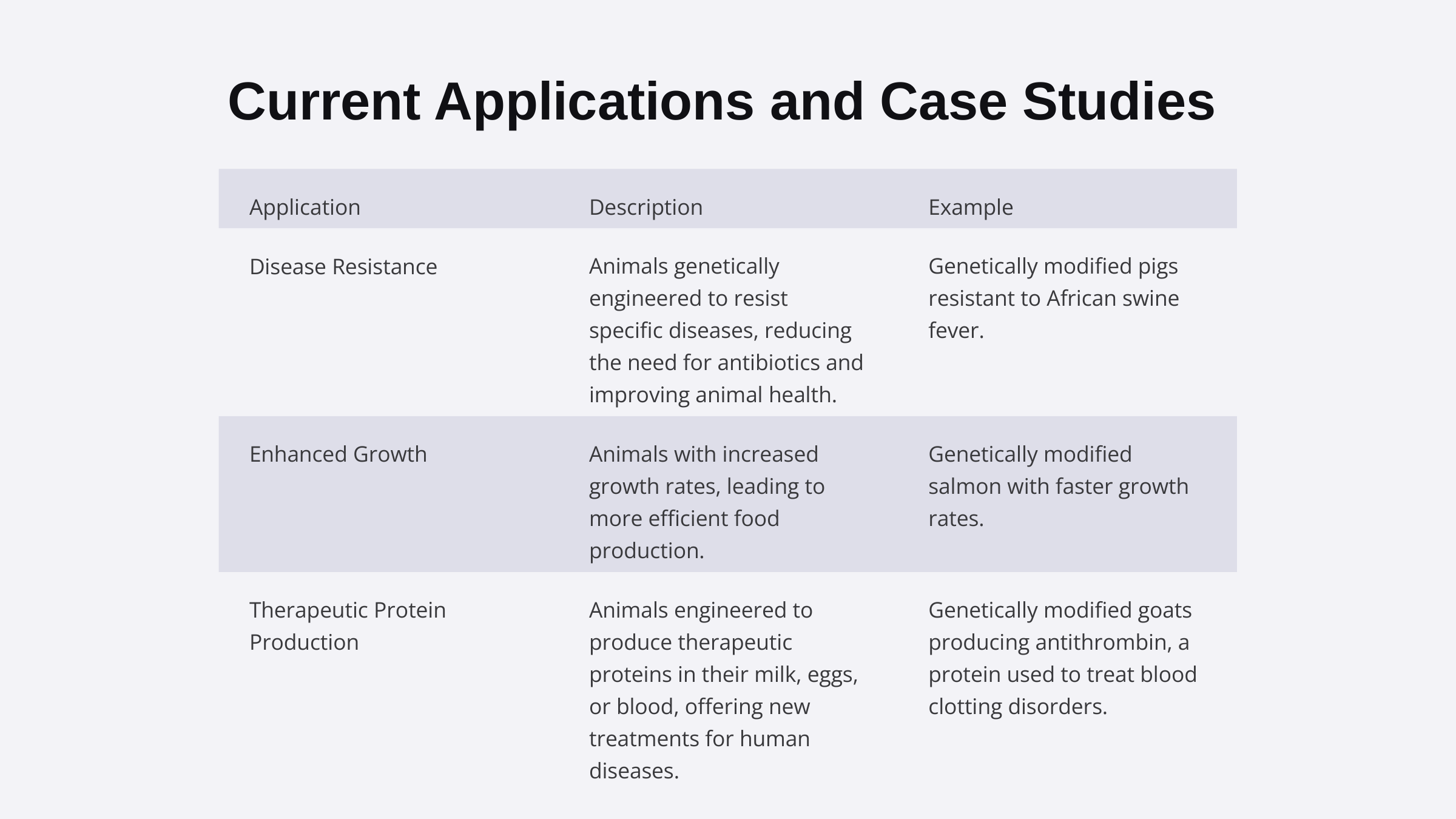

Current Applications and Case Studies

Application
Description
Example
Disease Resistance
Animals genetically engineered to resist specific diseases, reducing the need for antibiotics and improving animal health.
Genetically modified pigs resistant to African swine fever.

Enhanced Growth
Animals with increased growth rates, leading to more efficient food production.
Genetically modified salmon with faster growth rates.
Therapeutic Protein Production
Animals engineered to produce therapeutic proteins in their milk, eggs, or blood, offering new treatments for human diseases.
Genetically modified goats producing antithrombin, a protein used to treat blood clotting disorders.